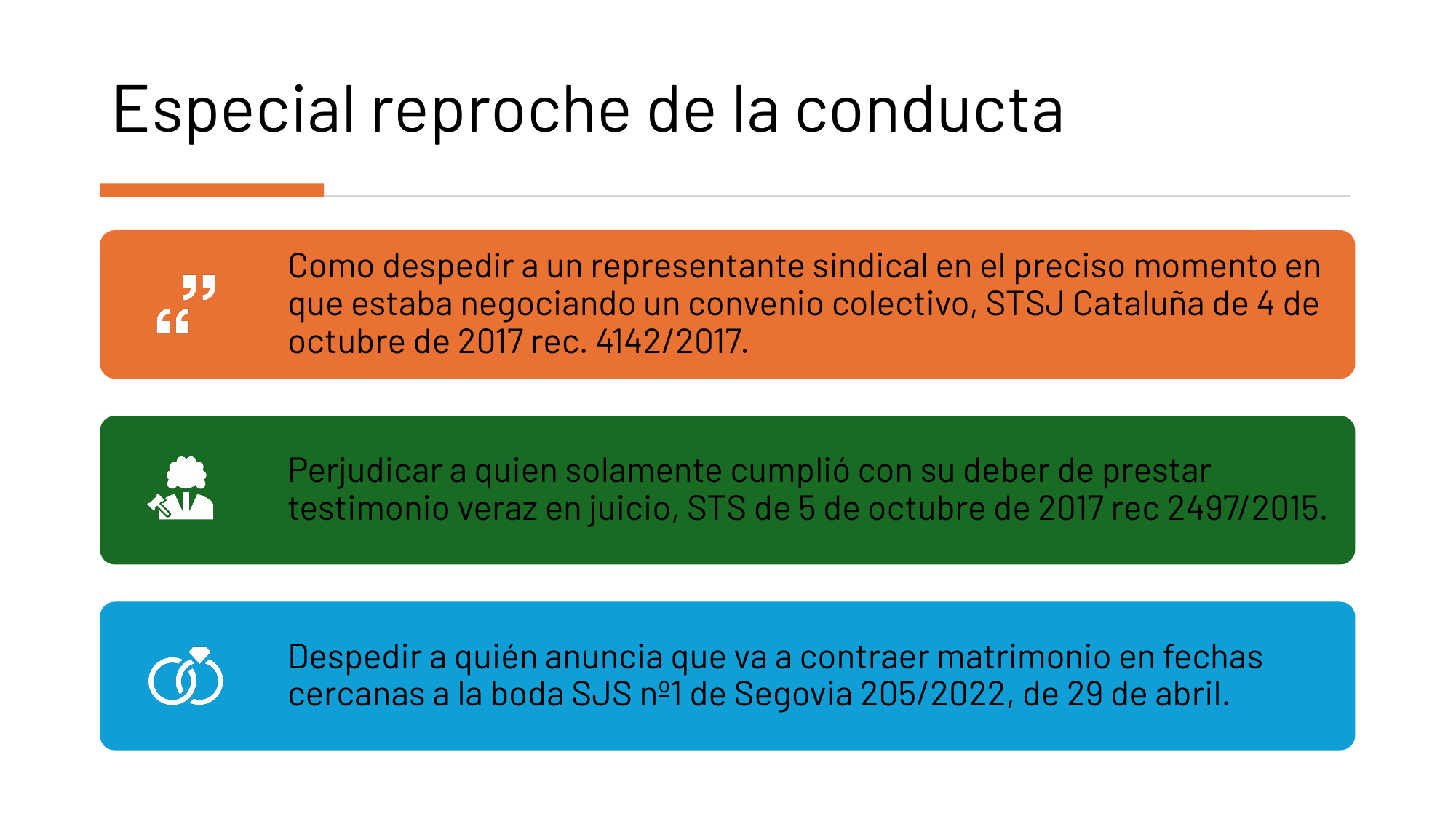

# Especial reproche de la conducta

Como despedir a un representante sindical en el preciso momento en que estaba negociando un convenio colectivo, STSJ Cataluña de 4 de octubre de 2017 rec. 4142/2017.
Perjudicar a quien solamente cumplió con su deber de prestar testimonio veraz en juicio, STS de 5 de octubre de 2017 rec 2497/2015.
Despedir a quién anuncia que va a contraer matrimonio en fechas cercanas a la boda SJS nº1 de Segovia 205/2022, de 29 de abril.